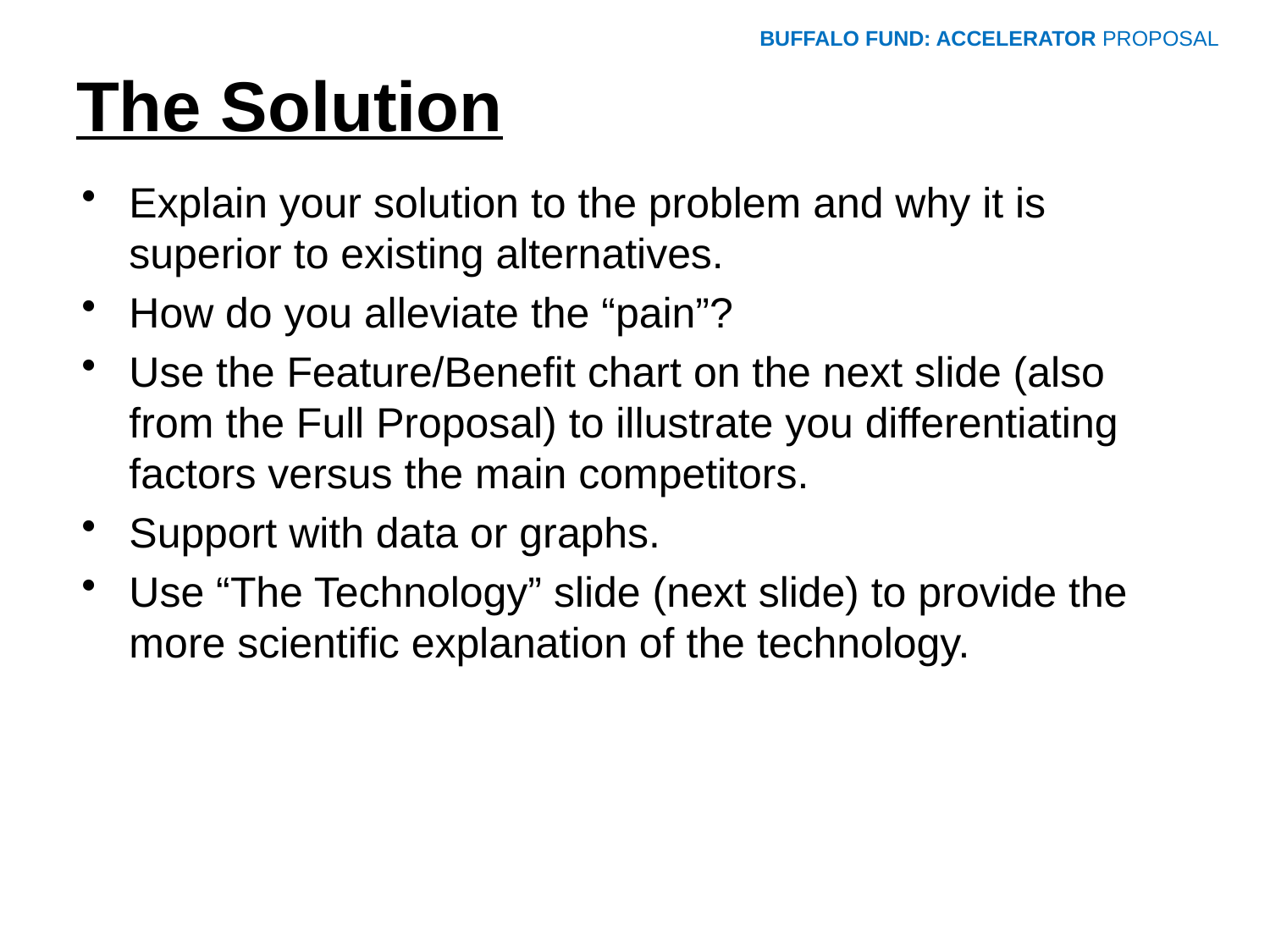

BUFFALO FUND: ACCELERATOR PROPOSAL
# The Solution
Explain your solution to the problem and why it is superior to existing alternatives.
How do you alleviate the “pain”?
Use the Feature/Benefit chart on the next slide (also from the Full Proposal) to illustrate you differentiating factors versus the main competitors.
Support with data or graphs.
Use “The Technology” slide (next slide) to provide the more scientific explanation of the technology.